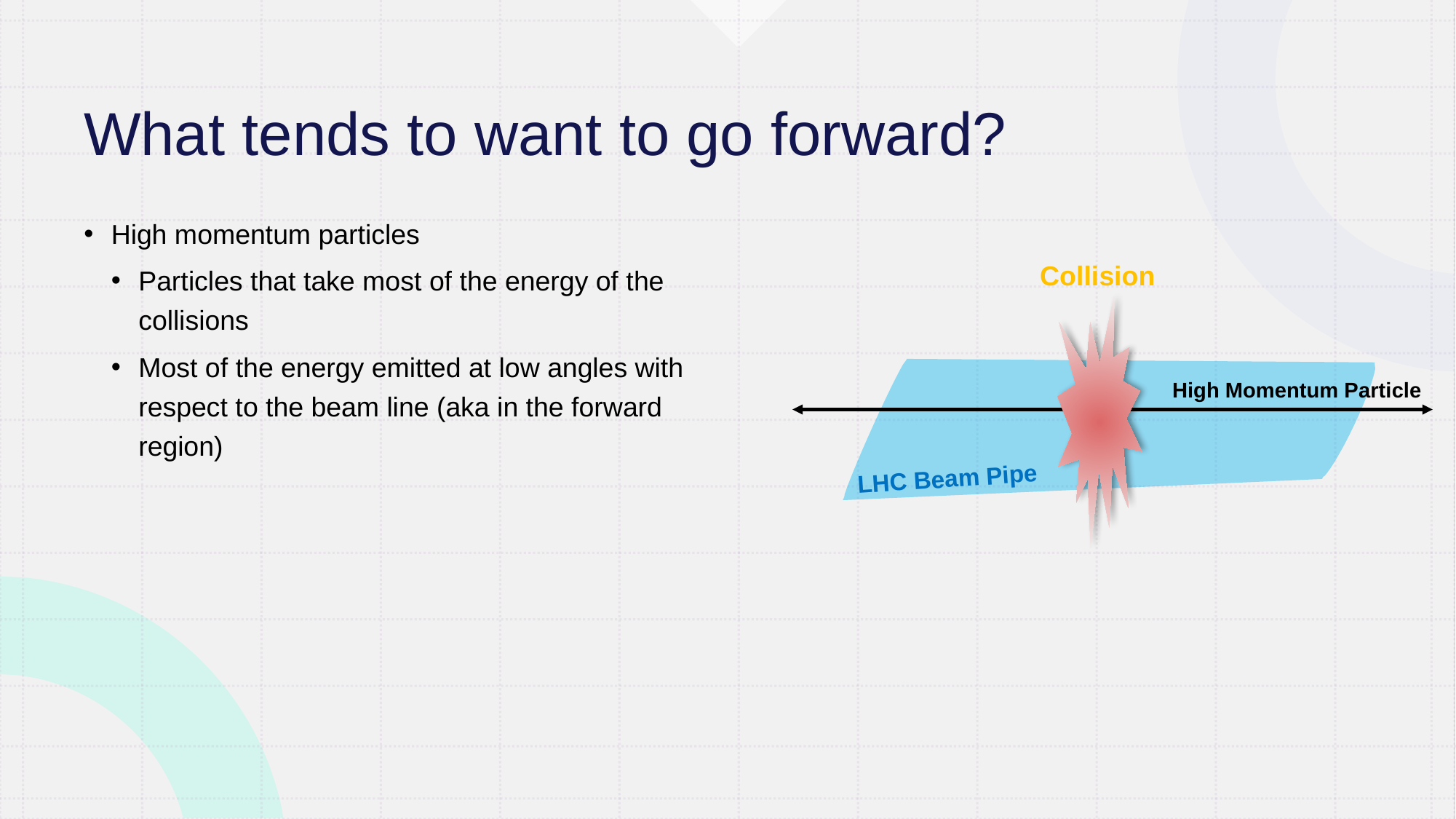

# What tends to want to go forward?
High momentum particles
Particles that take most of the energy of the collisions
Most of the energy emitted at low angles with respect to the beam line (aka in the forward region)
Collision

High Momentum Particle
LHC Beam Pipe